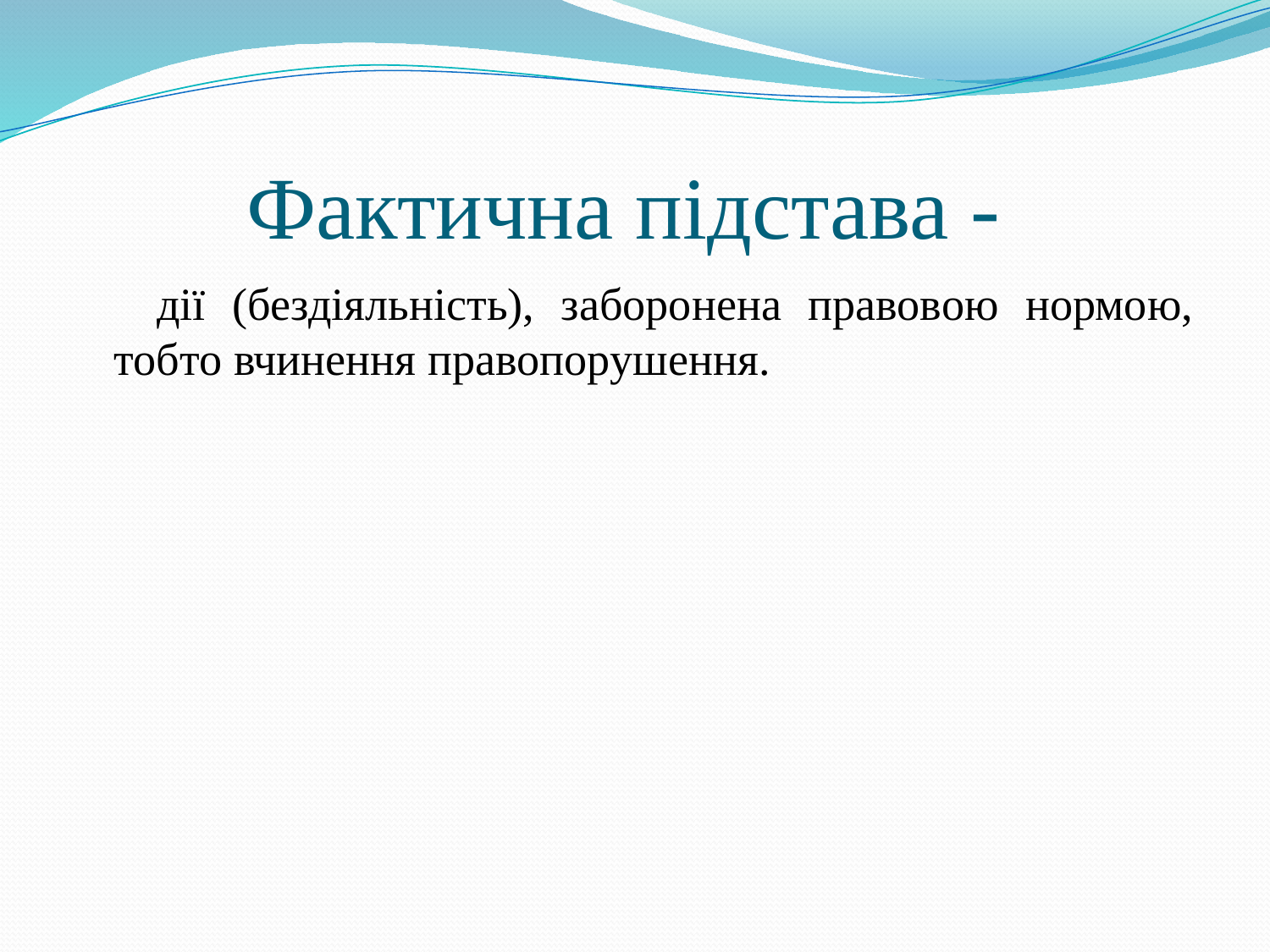

# Фактична підстава -
   дії (бездіяльність), заборонена правовою нормою, тобто вчинення правопорушення.